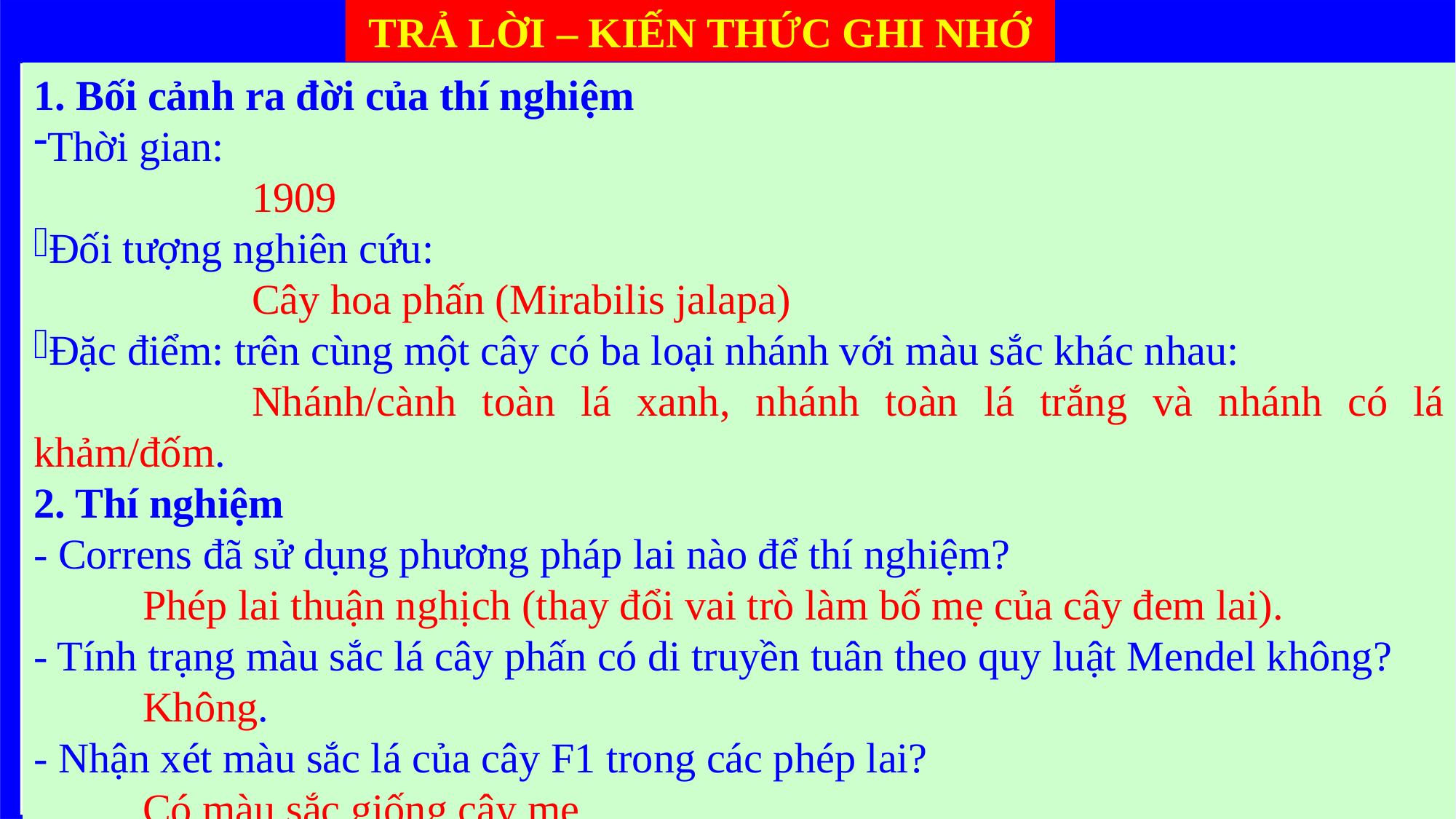

TRẢ LỜI – KIẾN THỨC GHI NHỚ
1. Bối cảnh ra đời của thí nghiệm
Thời gian:
		1909
Đối tượng nghiên cứu:
		Cây hoa phấn (Mirabilis jalapa)
Đặc điểm: trên cùng một cây có ba loại nhánh với màu sắc khác nhau:
		Nhánh/cành toàn lá xanh, nhánh toàn lá trắng và nhánh có lá khảm/đốm.
2. Thí nghiệm
- Correns đã sử dụng phương pháp lai nào để thí nghiệm?
	Phép lai thuận nghịch (thay đổi vai trò làm bố mẹ của cây đem lai).
- Tính trạng màu sắc lá cây phấn có di truyền tuân theo quy luật Mendel không?
	Không.
- Nhận xét màu sắc lá của cây F1 trong các phép lai?
	Có màu sắc giống cây mẹ.